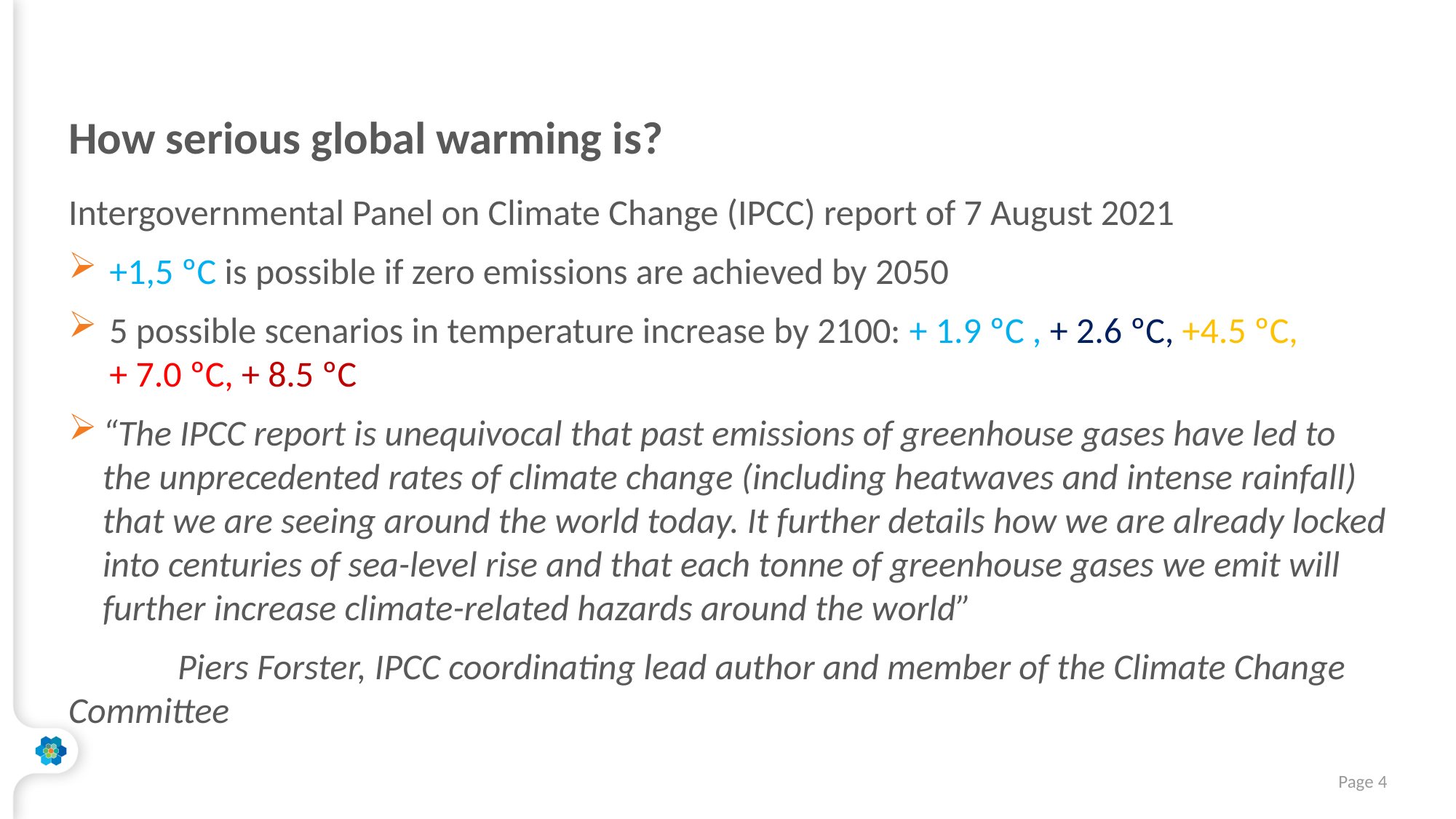

# How serious global warming is?
Intergovernmental Panel on Climate Change (IPCC) report of 7 August 2021
+1,5 ºC is possible if zero emissions are achieved by 2050
5 possible scenarios in temperature increase by 2100: + 1.9 ºC , + 2.6 ºC, +4.5 ºC,         + 7.0 ºC, + 8.5 ºC
“The IPCC report is unequivocal that past emissions of greenhouse gases have led to the unprecedented rates of climate change (including heatwaves and intense rainfall) that we are seeing around the world today. It further details how we are already locked into centuries of sea-level rise and that each tonne of greenhouse gases we emit will further increase climate-related hazards around the world”
	Piers Forster, IPCC coordinating lead author and member of the Climate Change 	Committee